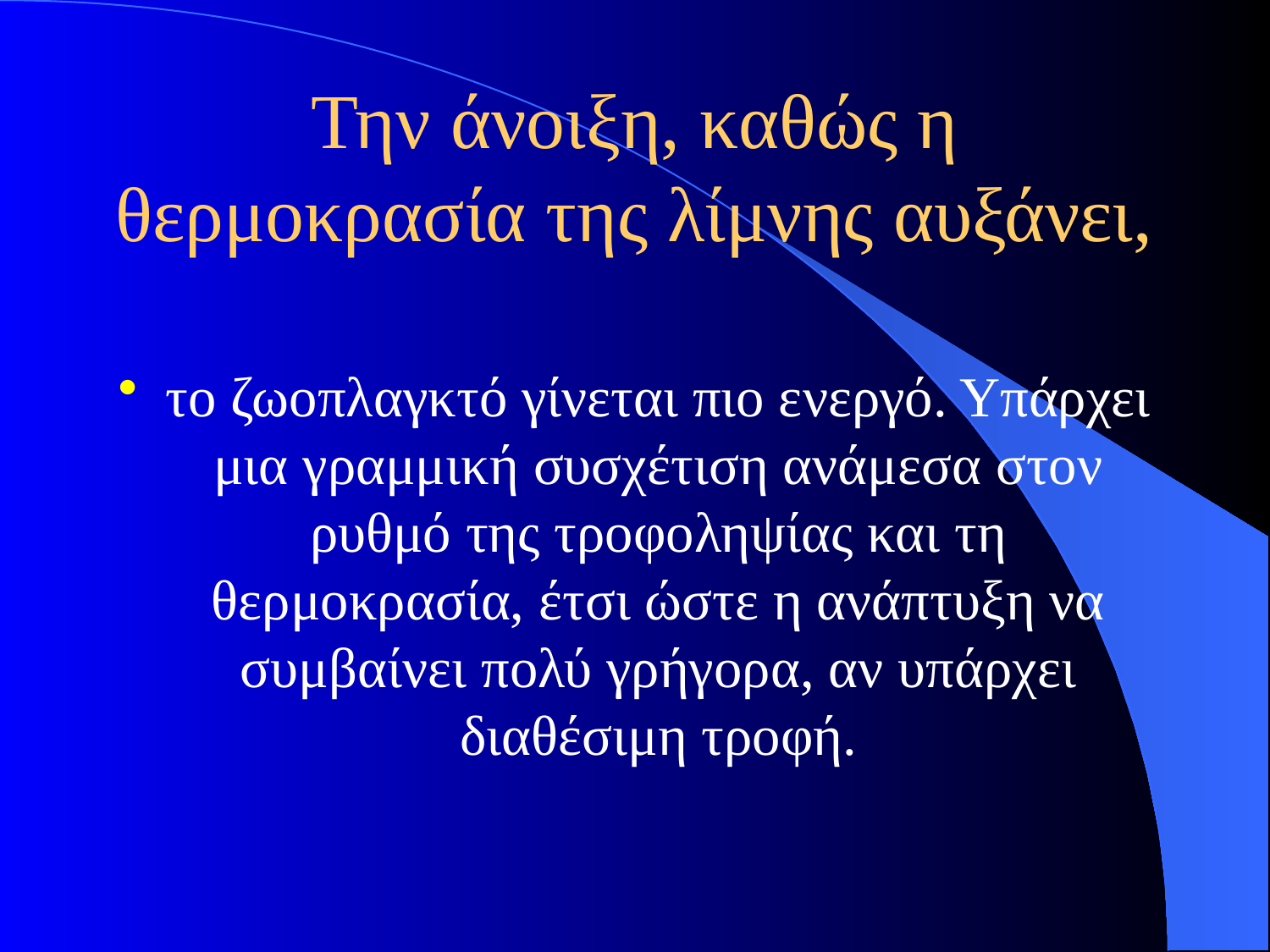

# Την άνοιξη, καθώς η θερμοκρασία της λίμνης αυξάνει,

το ζωοπλαγκτό γίνεται πιο ενεργό. Υπάρχει μια γραμμική συσχέτιση ανάμεσα στον ρυθμό της τροφοληψίας και τη θερμοκρασία, έτσι ώστε η ανάπτυξη να συμβαίνει πολύ γρήγορα, αν υπάρχει διαθέσιμη τροφή.